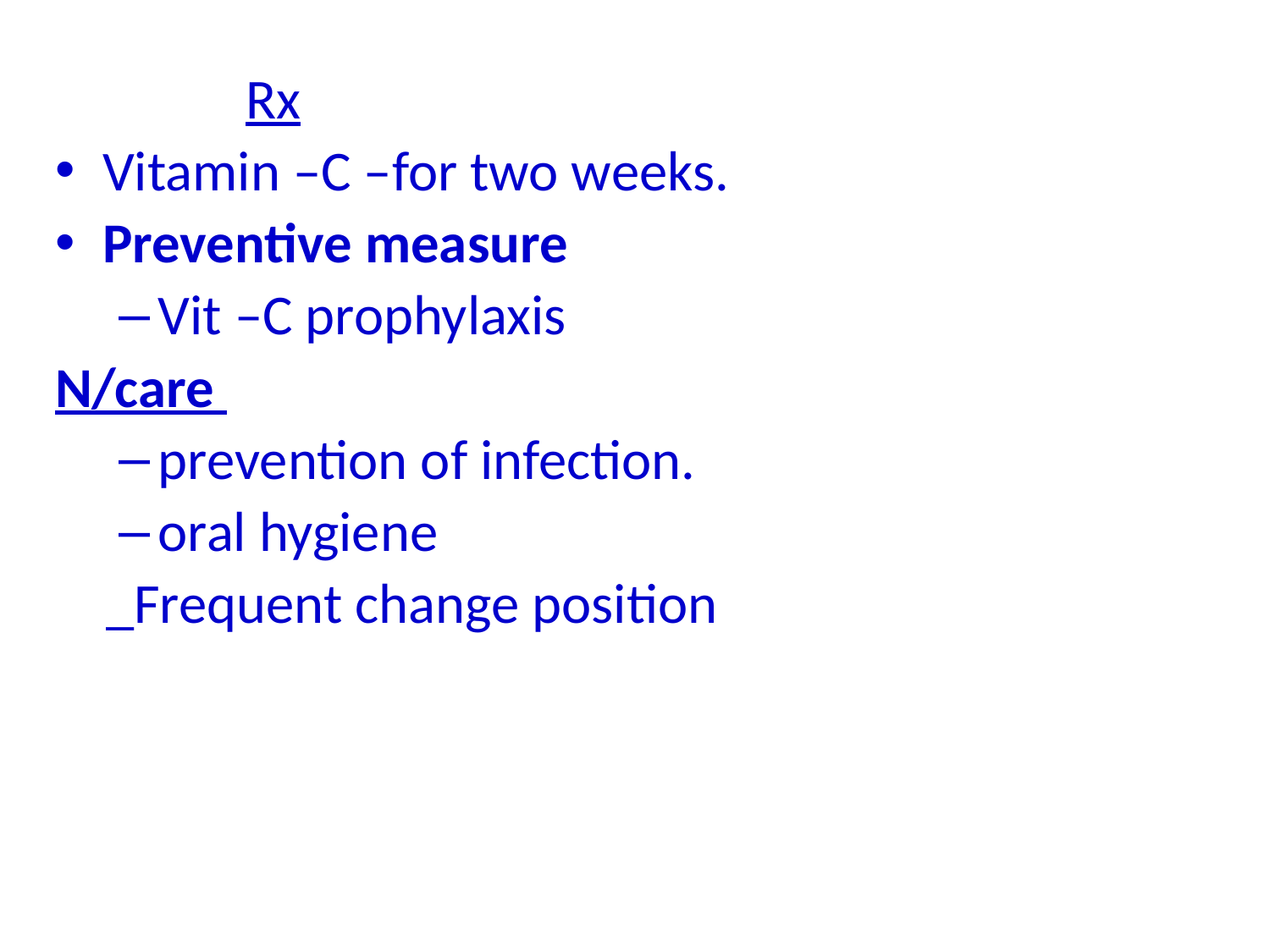

Rx
Vitamin –C –for two weeks.
Preventive measure
Vit –C prophylaxis
N/care
prevention of infection.
oral hygiene
    _Frequent change position